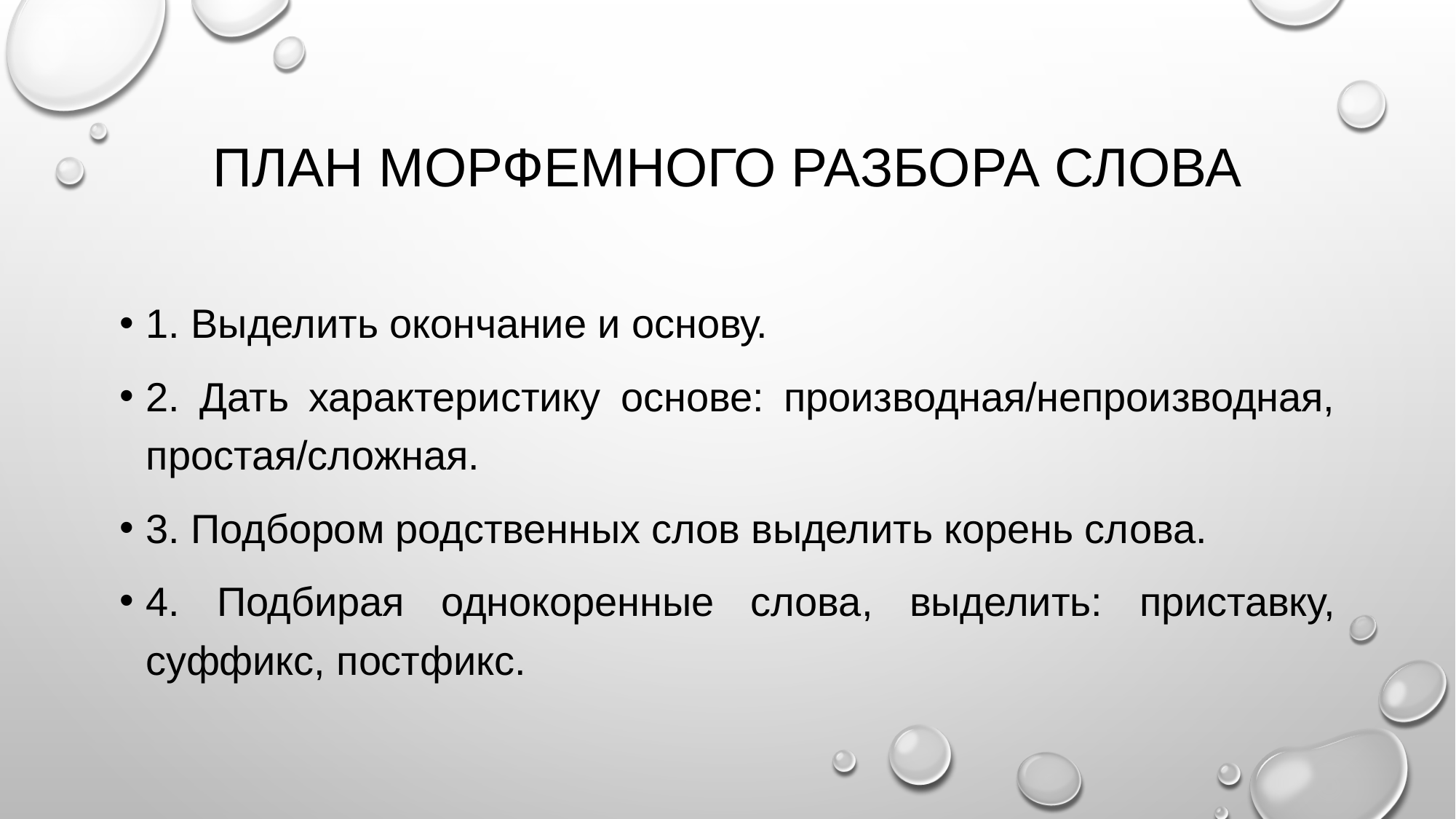

# План Морфемного разбора слова
1. Выделить окончание и основу.
2. Дать характеристику основе: производная/непроизводная, простая/сложная.
3. Подбором родственных слов выделить корень слова.
4. Подбирая однокоренные слова, выделить: приставку, суффикс, постфикс.